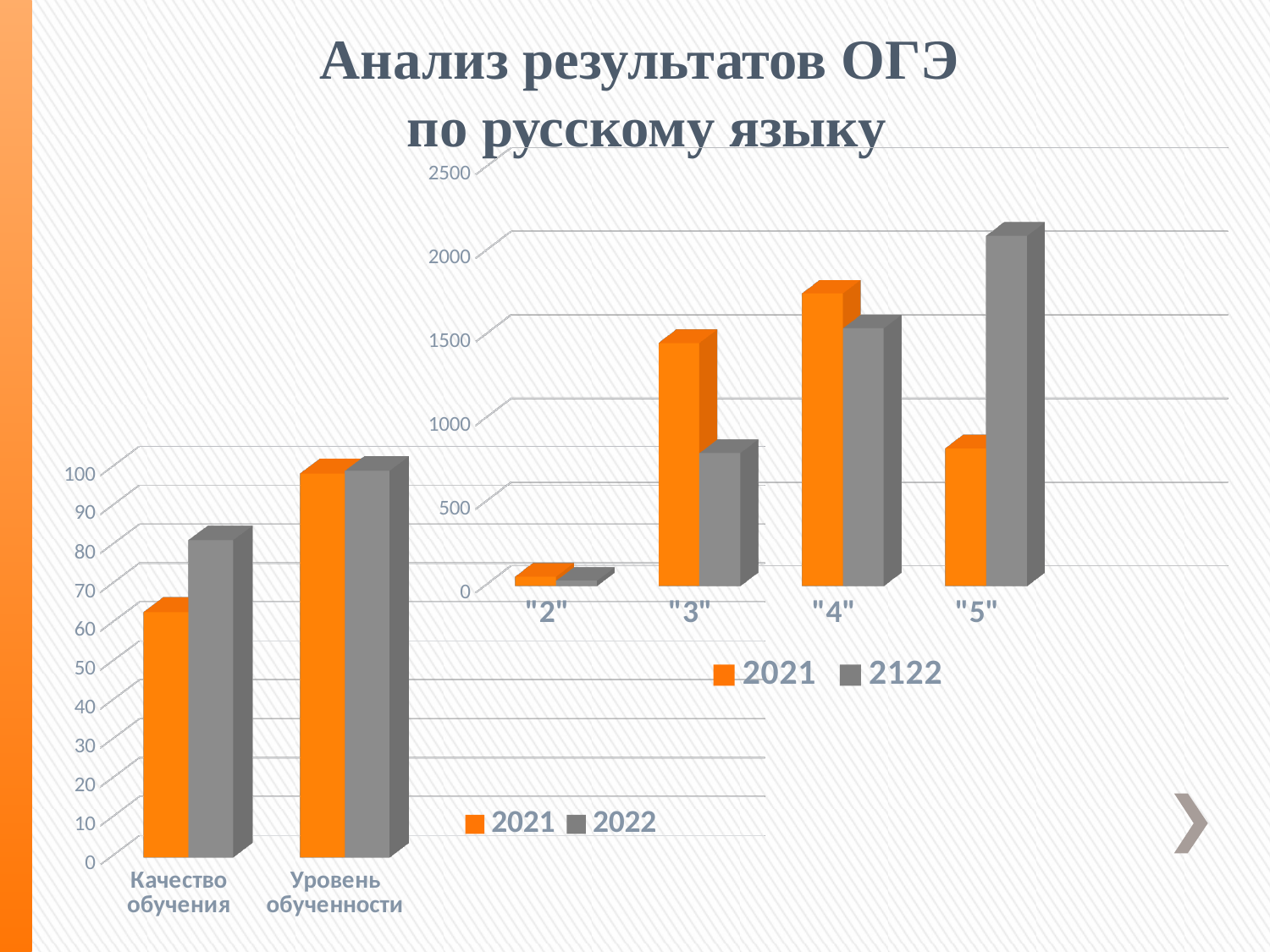

Анализ результатов ОГЭ
по русскому языку

[unsupported chart]

[unsupported chart]